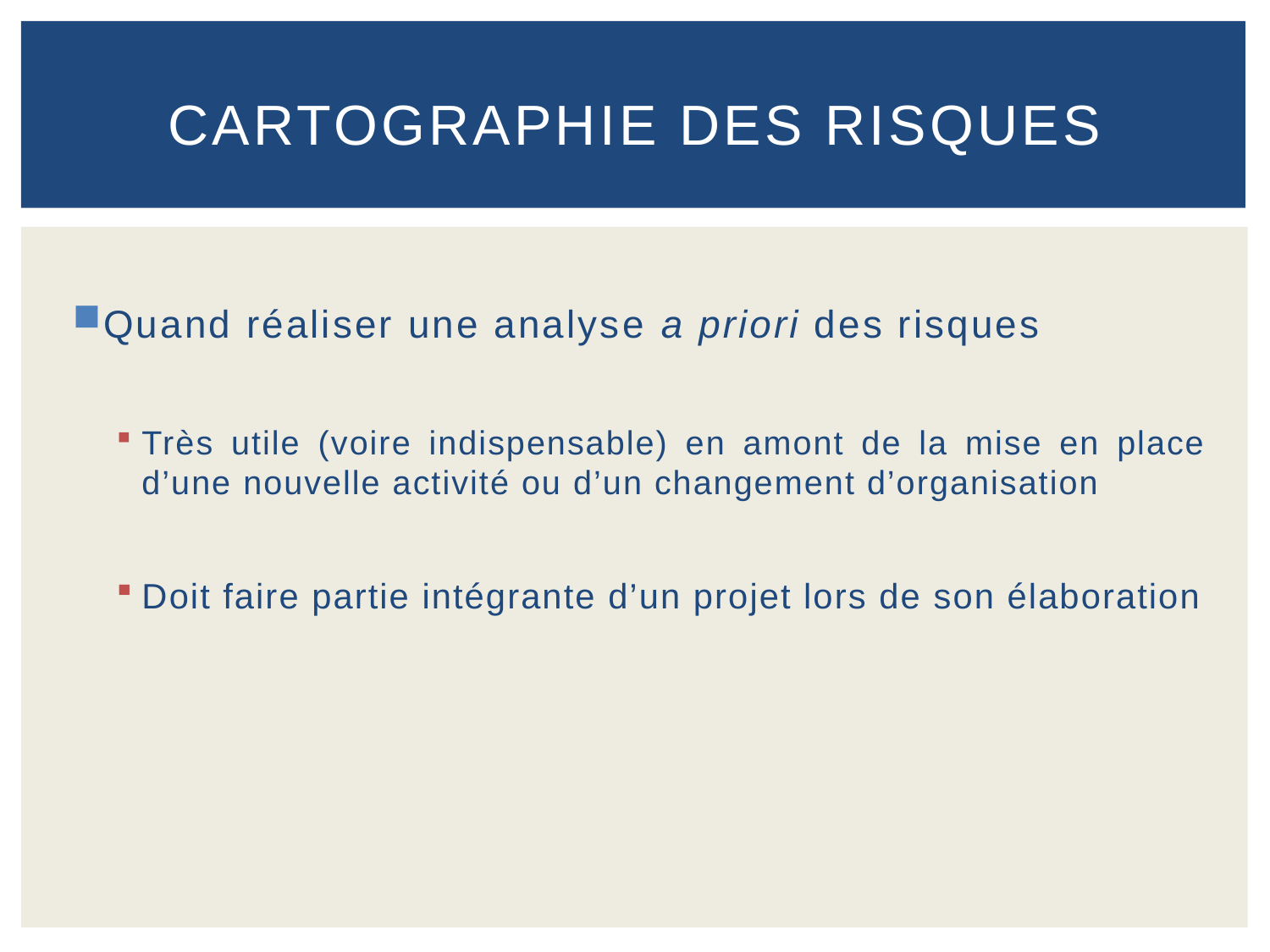

# Cartographie des Risques

Quand réaliser une analyse a priori des risques

Très utile (voire indispensable) en amont de la mise en place d’une nouvelle activité ou d’un changement d’organisation

Doit faire partie intégrante d’un projet lors de son élaboration